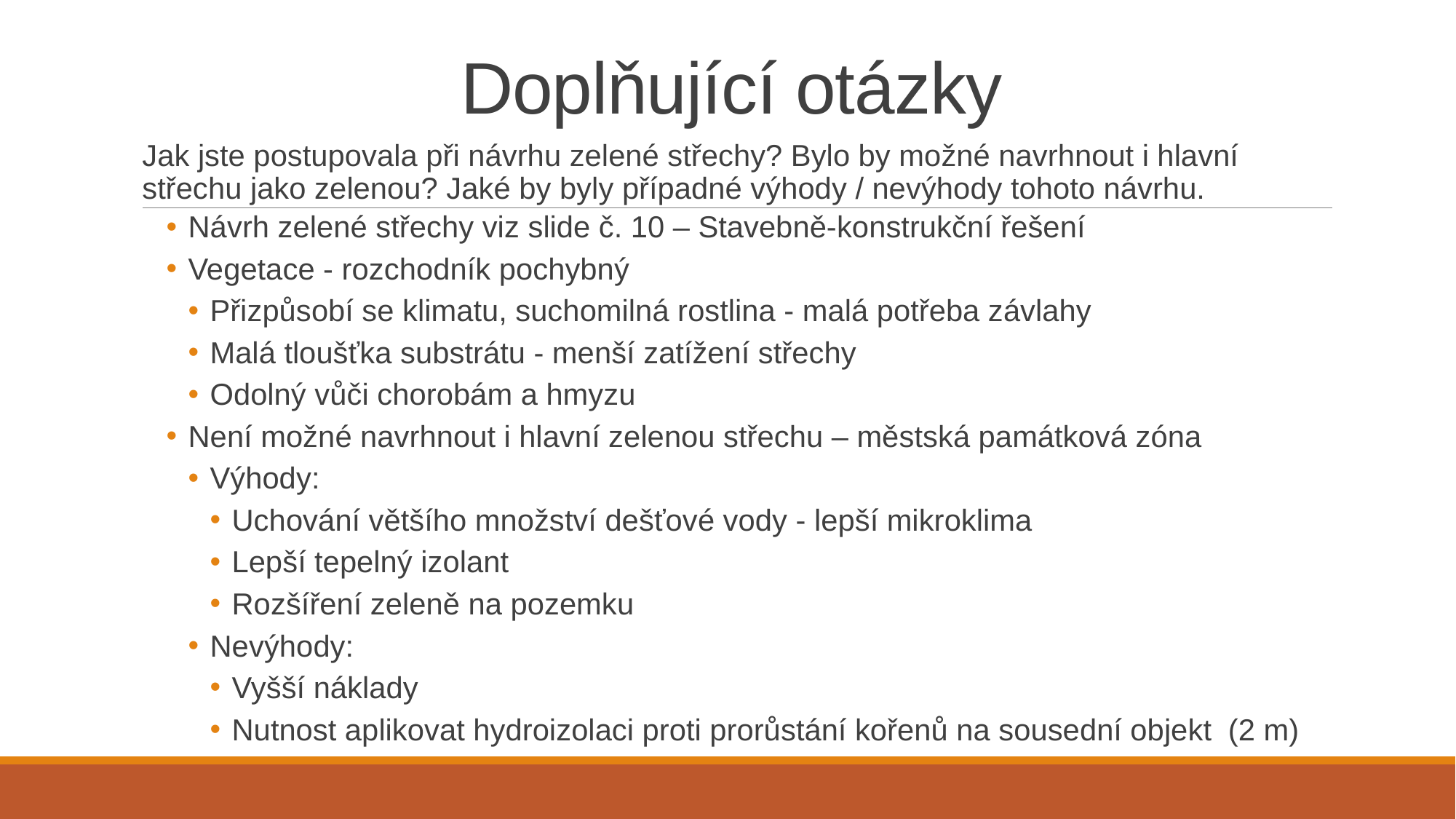

# Doplňující otázky
Jak jste postupovala při návrhu zelené střechy? Bylo by možné navrhnout i hlavní střechu jako zelenou? Jaké by byly případné výhody / nevýhody tohoto návrhu.
Návrh zelené střechy viz slide č. 10 – Stavebně-konstrukční řešení
Vegetace - rozchodník pochybný
Přizpůsobí se klimatu, suchomilná rostlina - malá potřeba závlahy
Malá tloušťka substrátu - menší zatížení střechy
Odolný vůči chorobám a hmyzu
Není možné navrhnout i hlavní zelenou střechu – městská památková zóna
Výhody:
Uchování většího množství dešťové vody - lepší mikroklima
Lepší tepelný izolant
Rozšíření zeleně na pozemku
Nevýhody:
Vyšší náklady
Nutnost aplikovat hydroizolaci proti prorůstání kořenů na sousední objekt  (2 m)